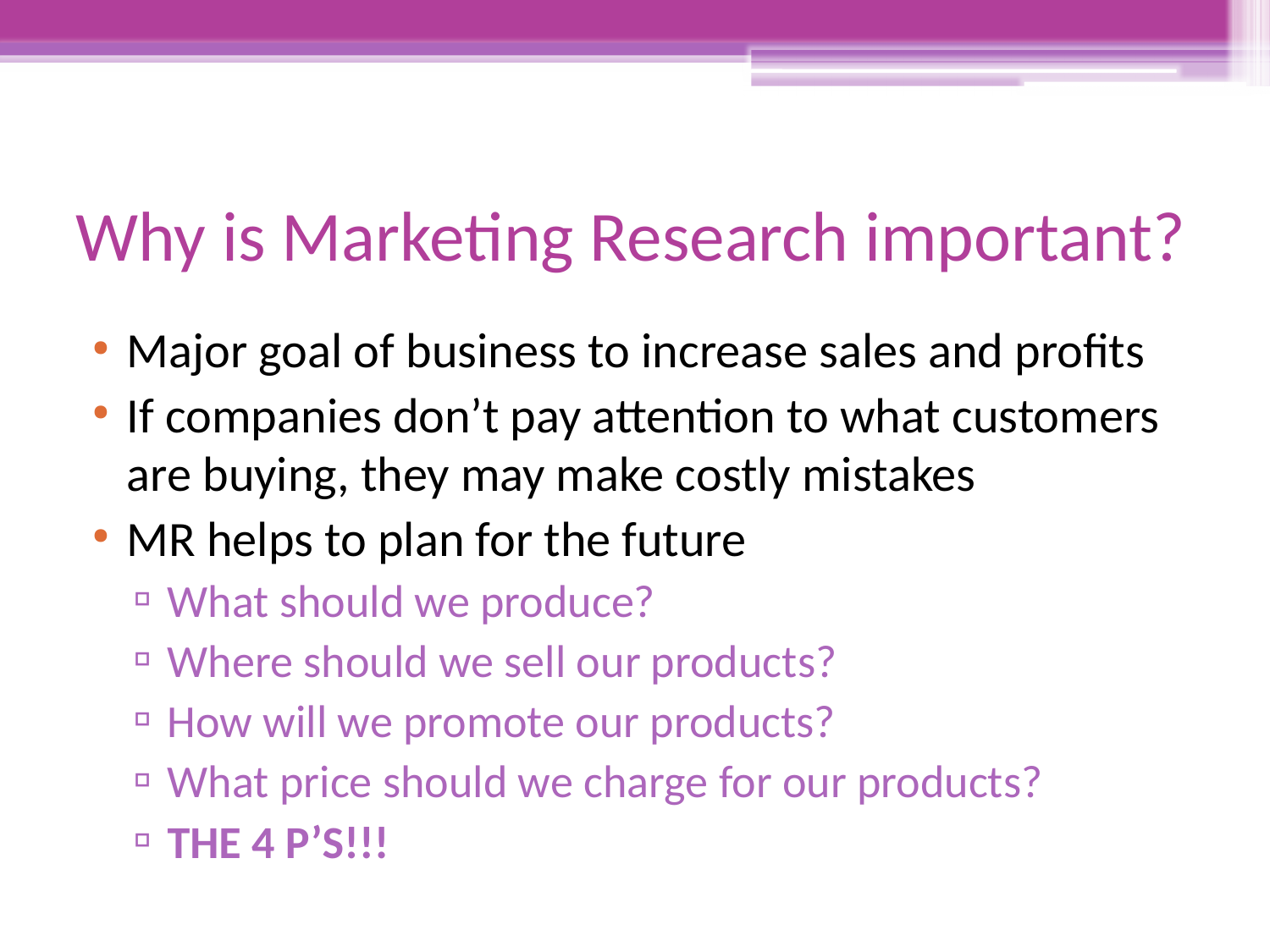

# Why is Marketing Research important?
Major goal of business to increase sales and profits
If companies don’t pay attention to what customers are buying, they may make costly mistakes
MR helps to plan for the future
What should we produce?
Where should we sell our products?
How will we promote our products?
What price should we charge for our products?
THE 4 P’S!!!